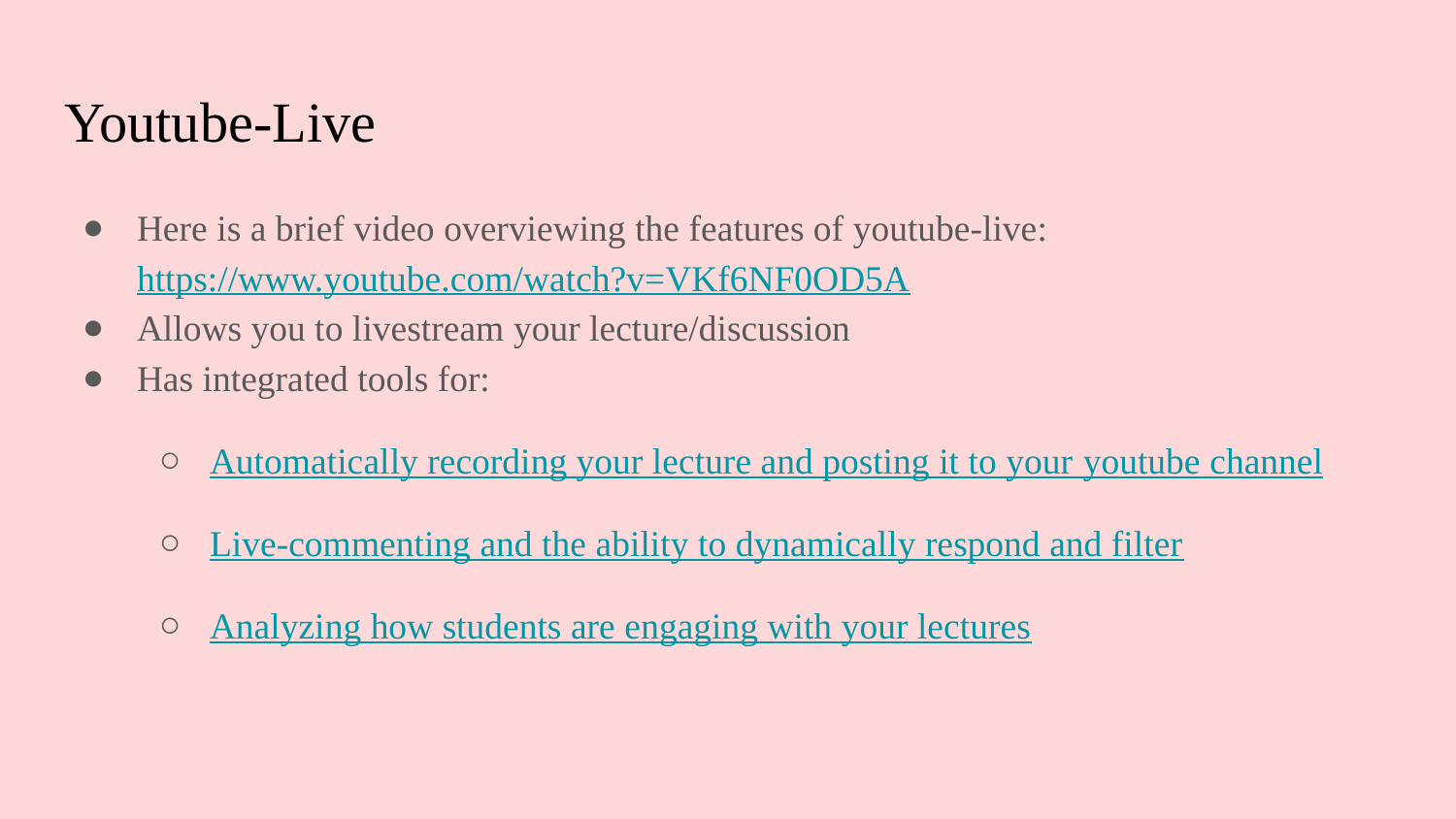

# Youtube-Live
Here is a brief video overviewing the features of youtube-live: https://www.youtube.com/watch?v=VKf6NF0OD5A
Allows you to livestream your lecture/discussion
Has integrated tools for:
Automatically recording your lecture and posting it to your youtube channel
Live-commenting and the ability to dynamically respond and filter
Analyzing how students are engaging with your lectures